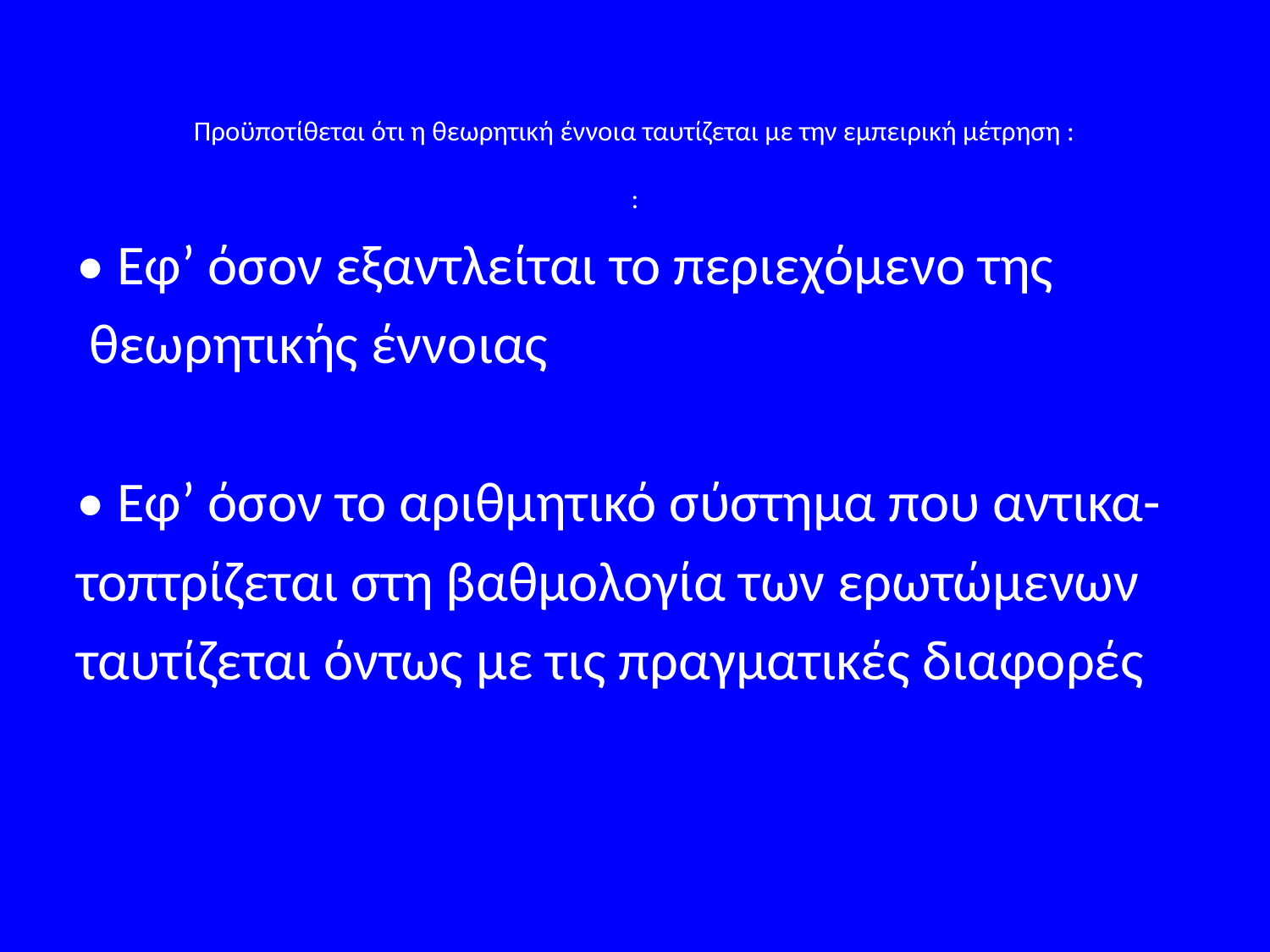

# Προϋποτίθεται ότι η θεωρητική έννοια ταυτίζεται με την εμπειρική μέτρηση : :
• Εφ’ όσον εξαντλείται το περιεχόμενο της
 θεωρητικής έννοιας

• Εφ’ όσον το αριθμητικό σύστημα που αντικα-
τοπτρίζεται στη βαθμολογία των ερωτώμενων
ταυτίζεται όντως με τις πραγματικές διαφορές